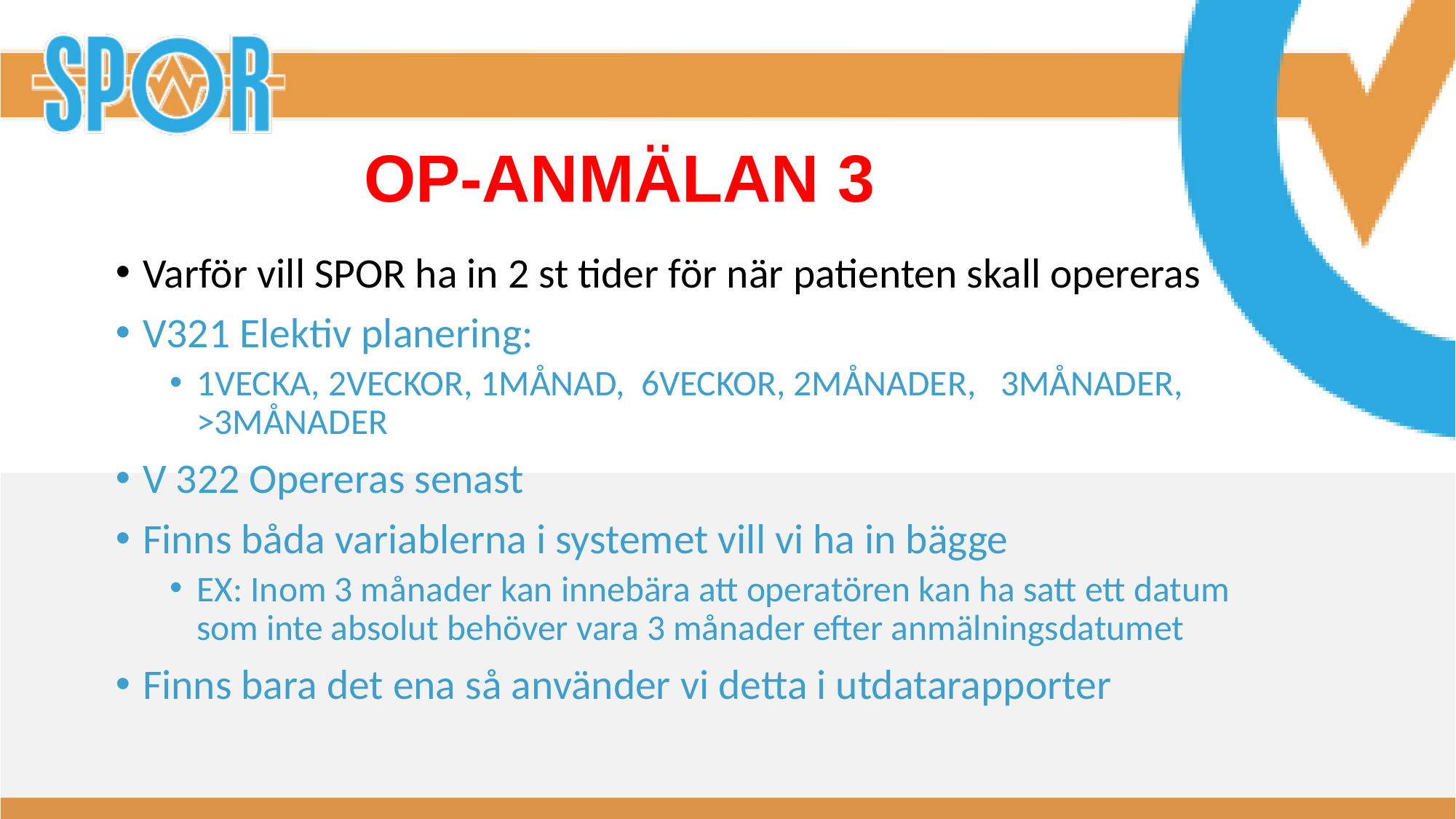

# OP-ANMÄLAN 3
Varför vill SPOR ha in 2 st tider för när patienten skall opereras
V321 Elektiv planering:
1VECKA, 2VECKOR, 1MÅNAD,  6VECKOR, 2MÅNADER,   3MÅNADER,   >3MÅNADER
V 322 Opereras senast
Finns båda variablerna i systemet vill vi ha in bägge
EX: Inom 3 månader kan innebära att operatören kan ha satt ett datum som inte absolut behöver vara 3 månader efter anmälningsdatumet
Finns bara det ena så använder vi detta i utdatarapporter